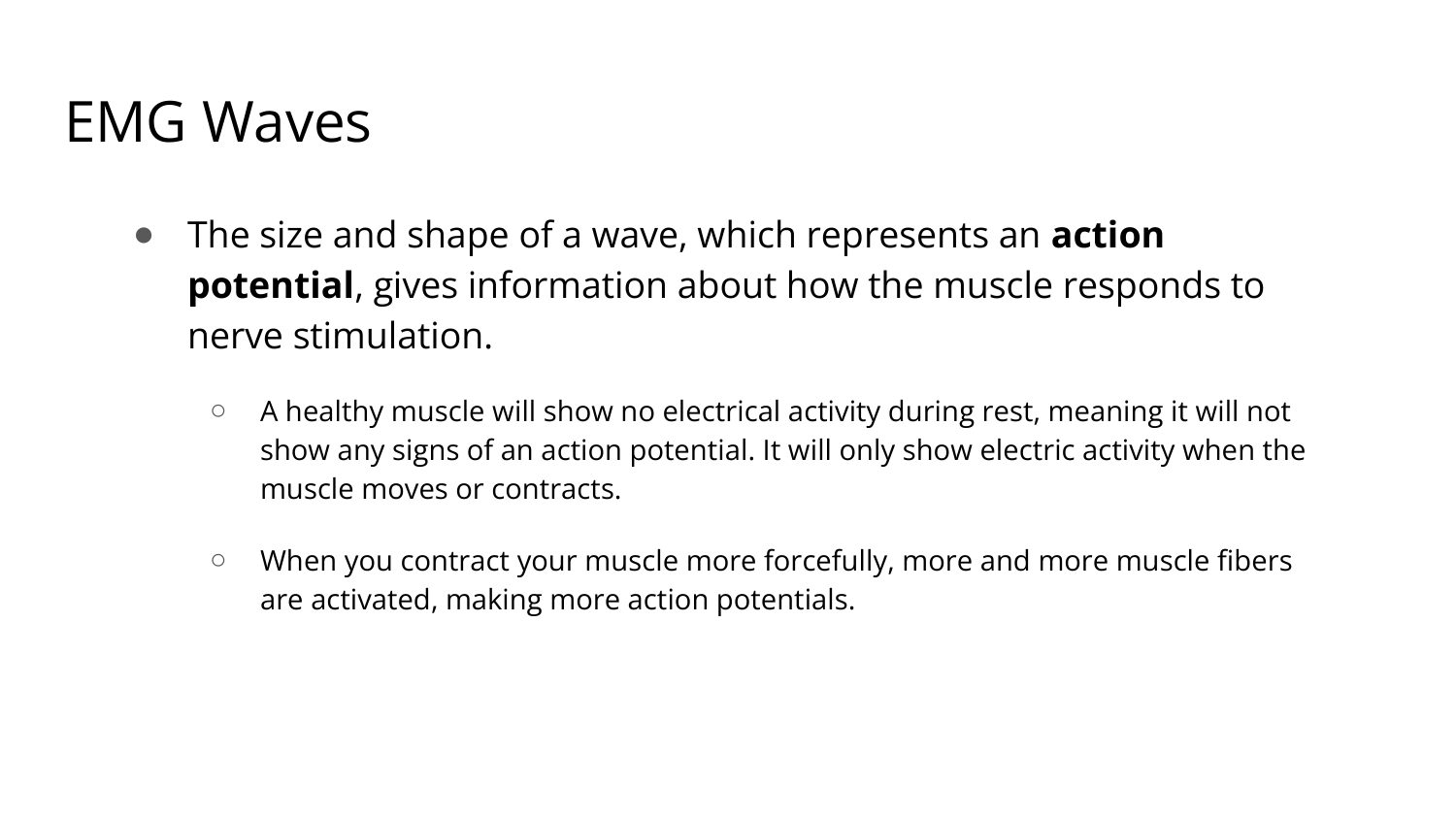

# EMG Waves
The size and shape of a wave, which represents an action potential, gives information about how the muscle responds to nerve stimulation.
A healthy muscle will show no electrical activity during rest, meaning it will not show any signs of an action potential. It will only show electric activity when the muscle moves or contracts.
When you contract your muscle more forcefully, more and more muscle fibers are activated, making more action potentials.